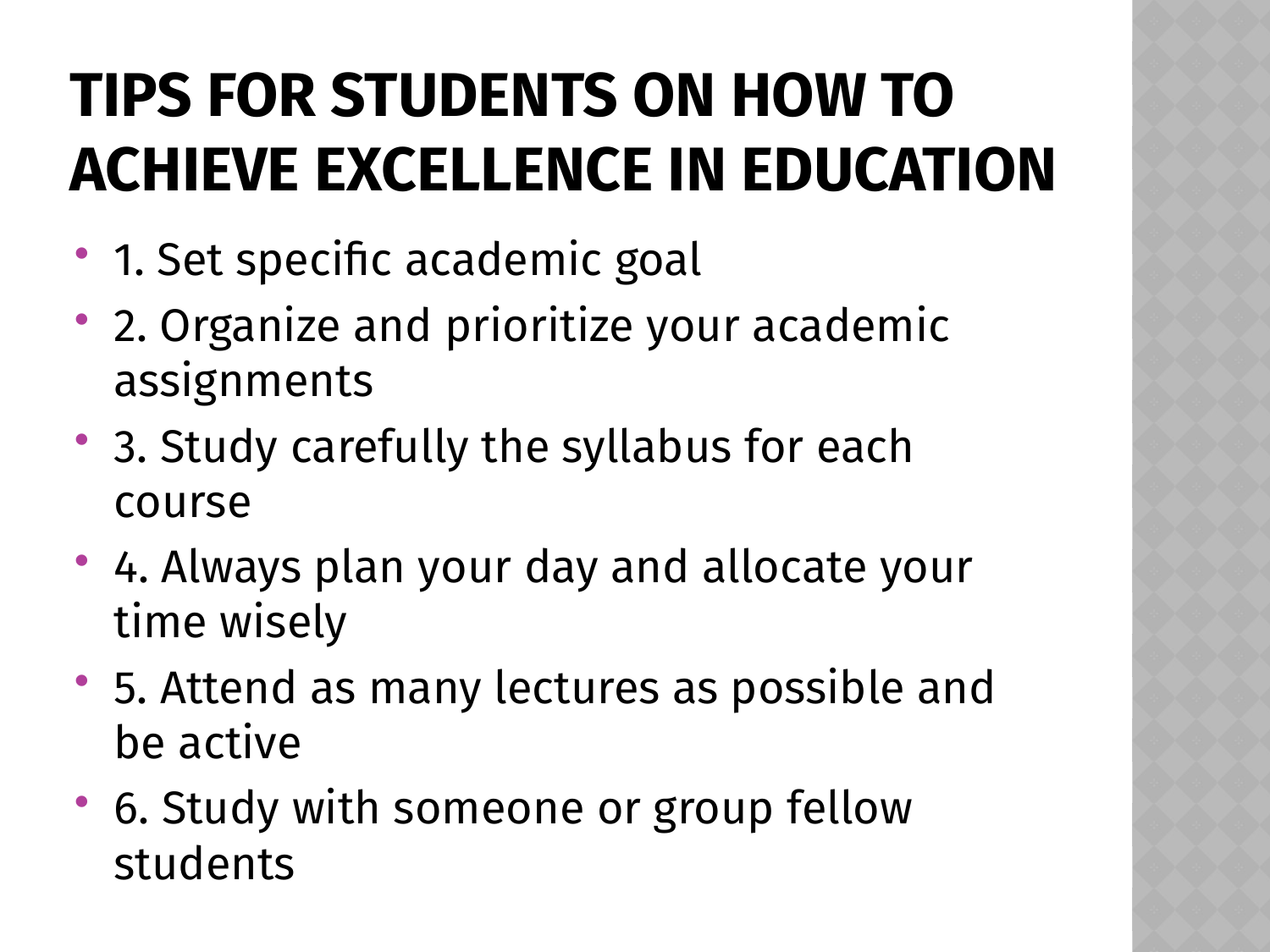

# Tips for students on how to achieve excellence in education
1. Set specific academic goal
2. Organize and prioritize your academic assignments
3. Study carefully the syllabus for each course
4. Always plan your day and allocate your time wisely
5. Attend as many lectures as possible and be active
6. Study with someone or group fellow students